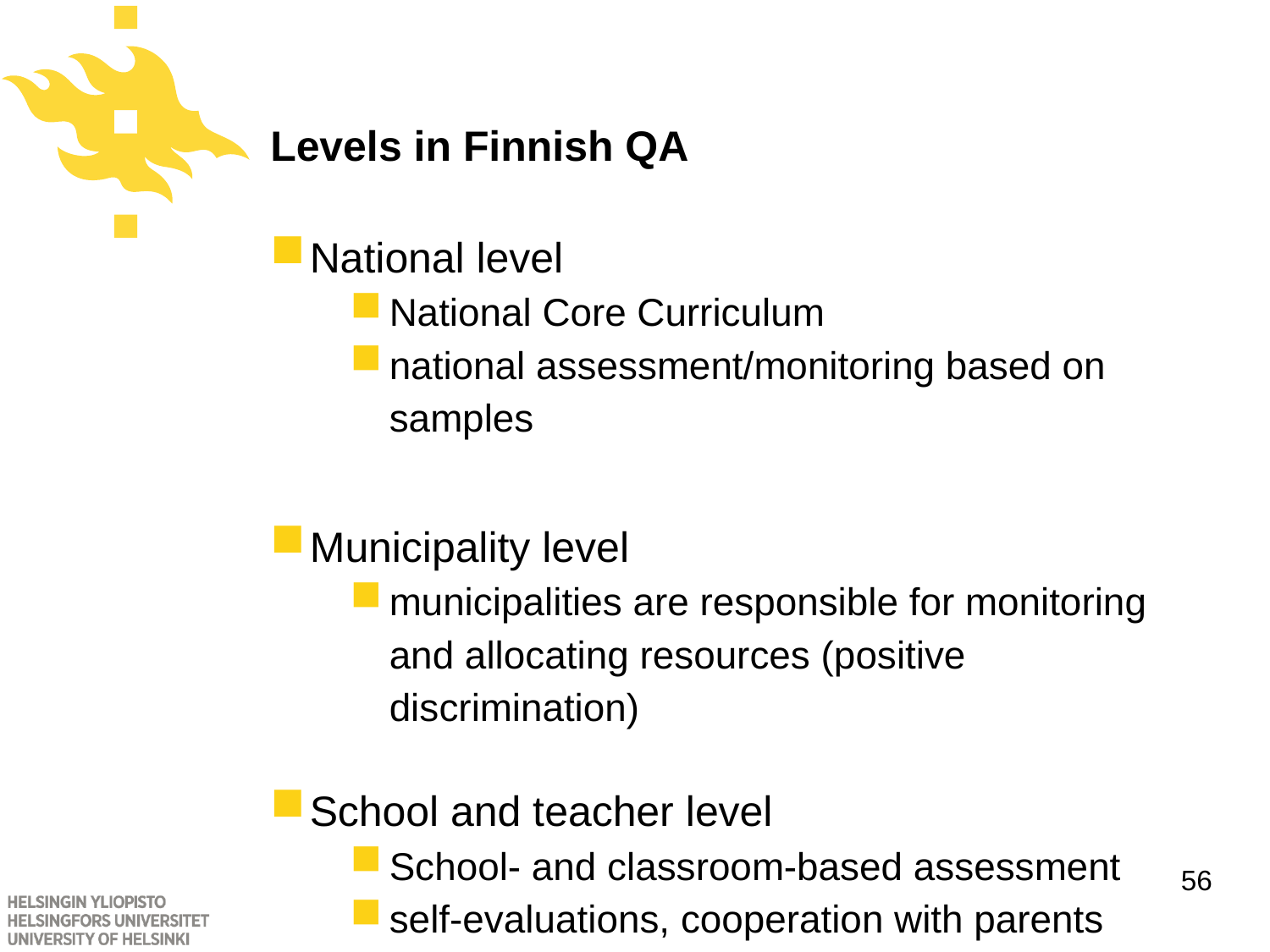

# Levels in Finnish QA
National level
National Core Curriculum
national assessment/monitoring based on samples

Municipality level
municipalities are responsible for monitoring and allocating resources (positive discrimination)
School and teacher level
School- and classroom-based assessment
self-evaluations, cooperation with parents
56
16.11.2015